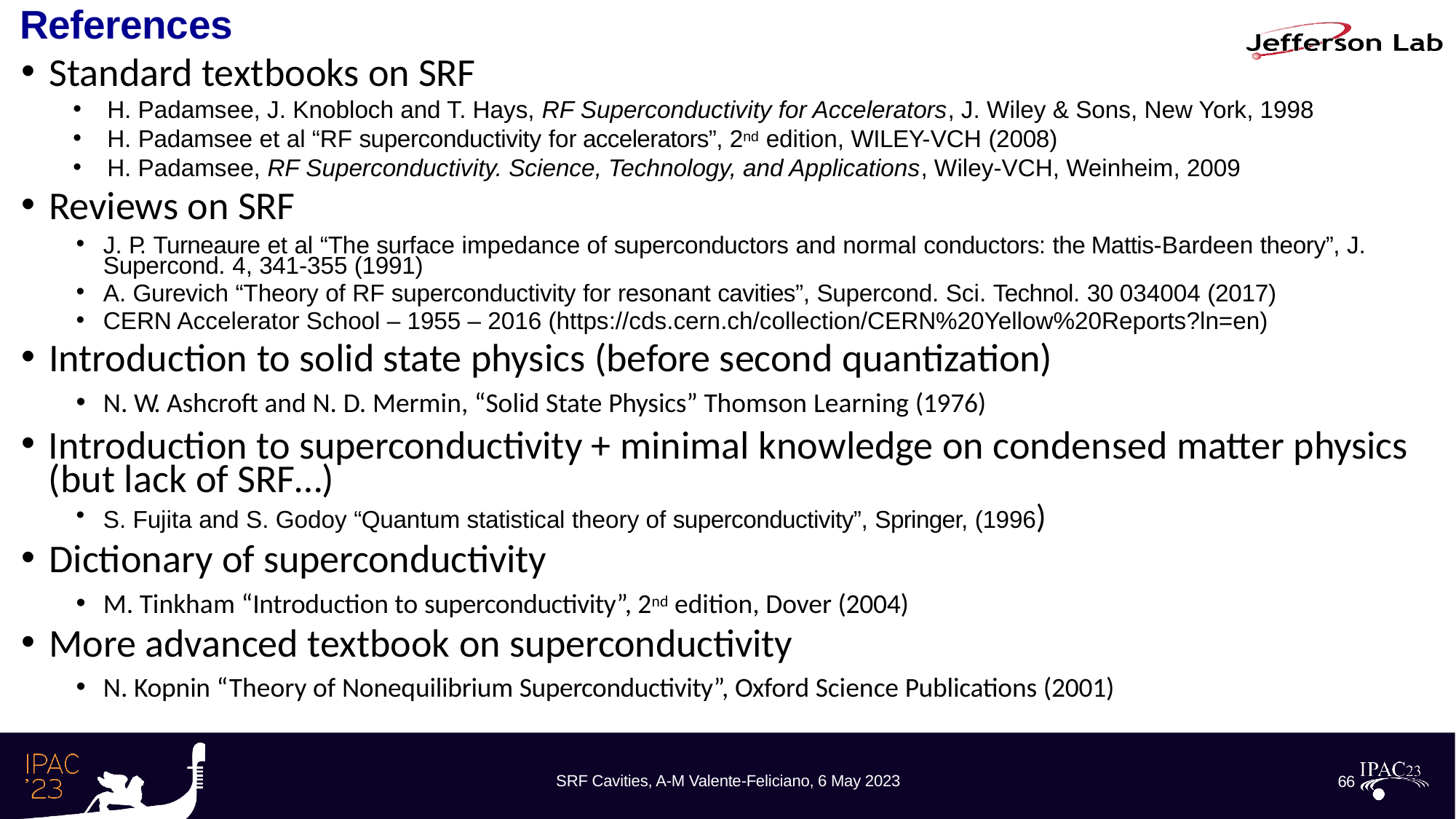

# References
Standard textbooks on SRF
H. Padamsee, J. Knobloch and T. Hays, RF Superconductivity for Accelerators, J. Wiley & Sons, New York, 1998
H. Padamsee et al “RF superconductivity for accelerators”, 2nd edition, WILEY-VCH (2008)
H. Padamsee, RF Superconductivity. Science, Technology, and Applications, Wiley-VCH, Weinheim, 2009
Reviews on SRF
J. P. Turneaure et al “The surface impedance of superconductors and normal conductors: the Mattis-Bardeen theory”, J. Supercond. 4, 341-355 (1991)
A. Gurevich “Theory of RF superconductivity for resonant cavities”, Supercond. Sci. Technol. 30 034004 (2017)
CERN Accelerator School – 1955 – 2016 (https://cds.cern.ch/collection/CERN%20Yellow%20Reports?ln=en)
Introduction to solid state physics (before second quantization)
N. W. Ashcroft and N. D. Mermin, “Solid State Physics” Thomson Learning (1976)
Introduction to superconductivity + minimal knowledge on condensed matter physics (but lack of SRF…)
S. Fujita and S. Godoy “Quantum statistical theory of superconductivity”, Springer, (1996)
Dictionary of superconductivity
M. Tinkham “Introduction to superconductivity”, 2nd edition, Dover (2004)
More advanced textbook on superconductivity
N. Kopnin “Theory of Nonequilibrium Superconductivity”, Oxford Science Publications (2001)
SRF Cavities, A-M Valente-Feliciano, 6 May 2023
66